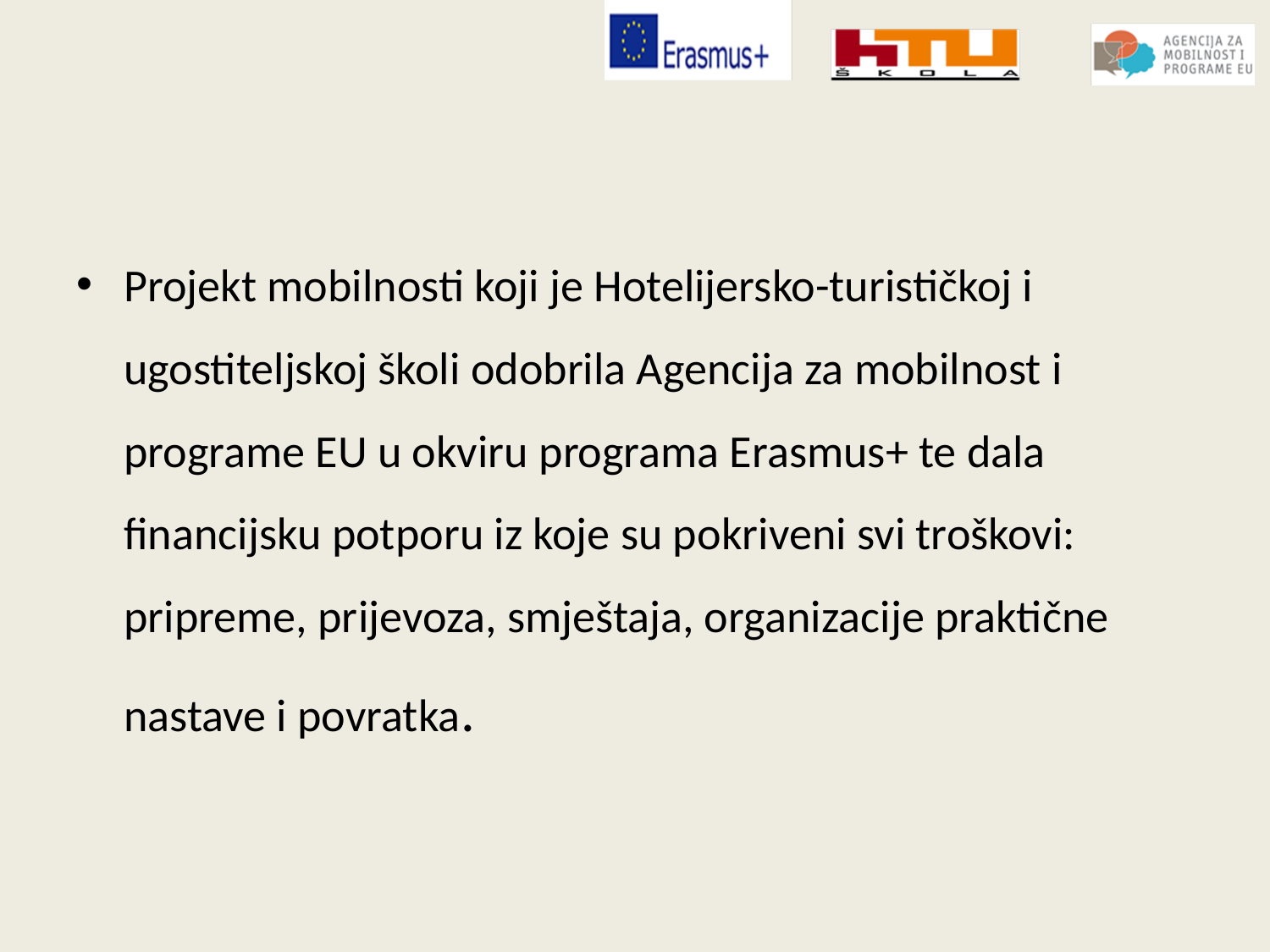

#
Projekt mobilnosti koji je Hotelijersko-turističkoj i ugostiteljskoj školi odobrila Agencija za mobilnost i programe EU u okviru programa Erasmus+ te dala financijsku potporu iz koje su pokriveni svi troškovi: pripreme, prijevoza, smještaja, organizacije praktične nastave i povratka.